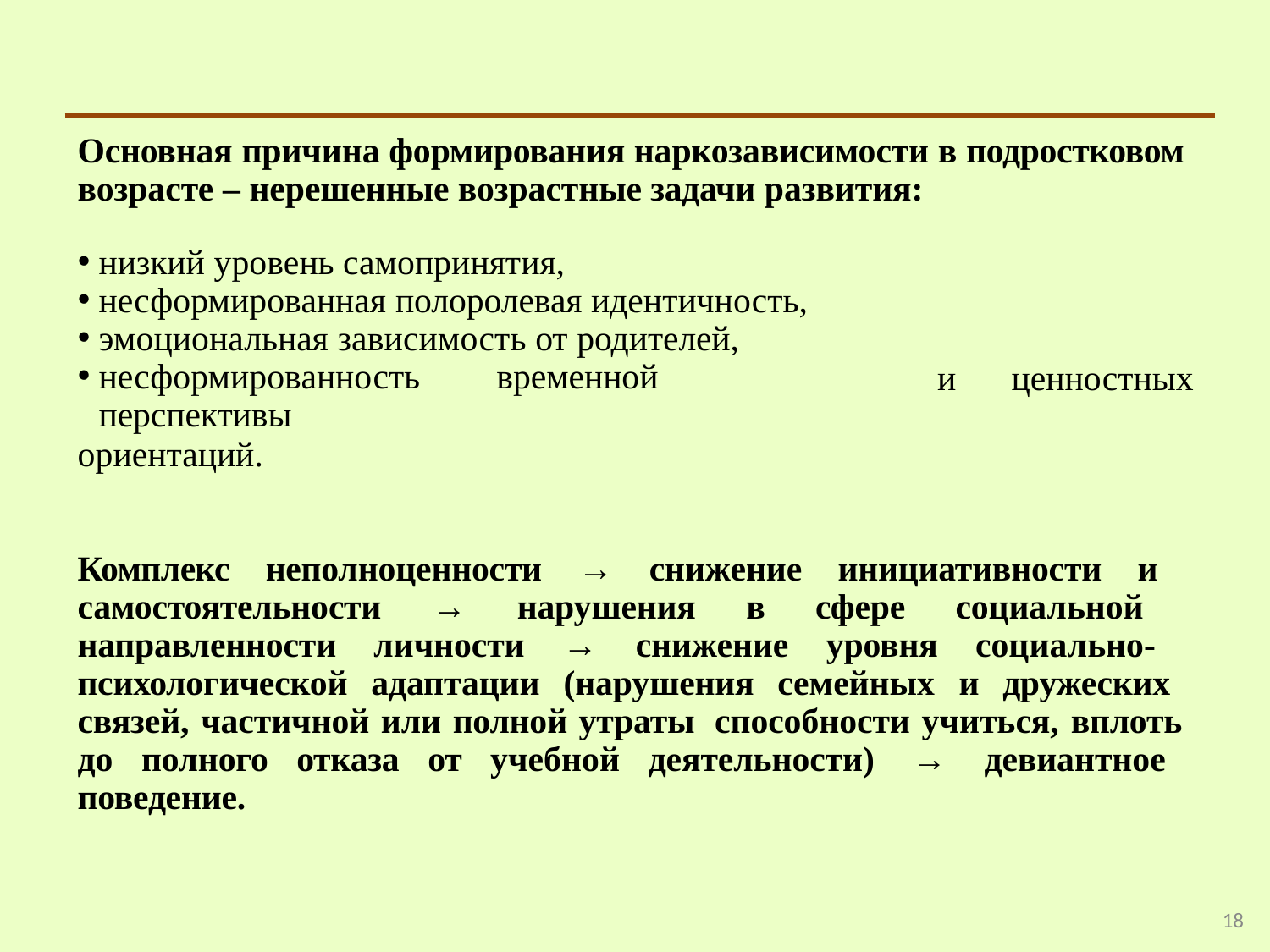

Основная причина формирования наркозависимости в подростковом  возрасте – нерешенные возрастные задачи развития:
низкий уровень самопринятия,
несформированная полоролевая идентичность,
эмоциональная зависимость от родителей,
несформированность	временной	перспективы
ориентаций.
и	ценностных
Комплекс неполноценности → снижение инициативности и  самостоятельности → нарушения в сфере социальной  направленности личности → снижение уровня социально-  психологической адаптации (нарушения семейных и дружеских  связей, частичной или полной утраты способности учиться, вплоть  до полного отказа от учебной деятельности) → девиантное  поведение.
18